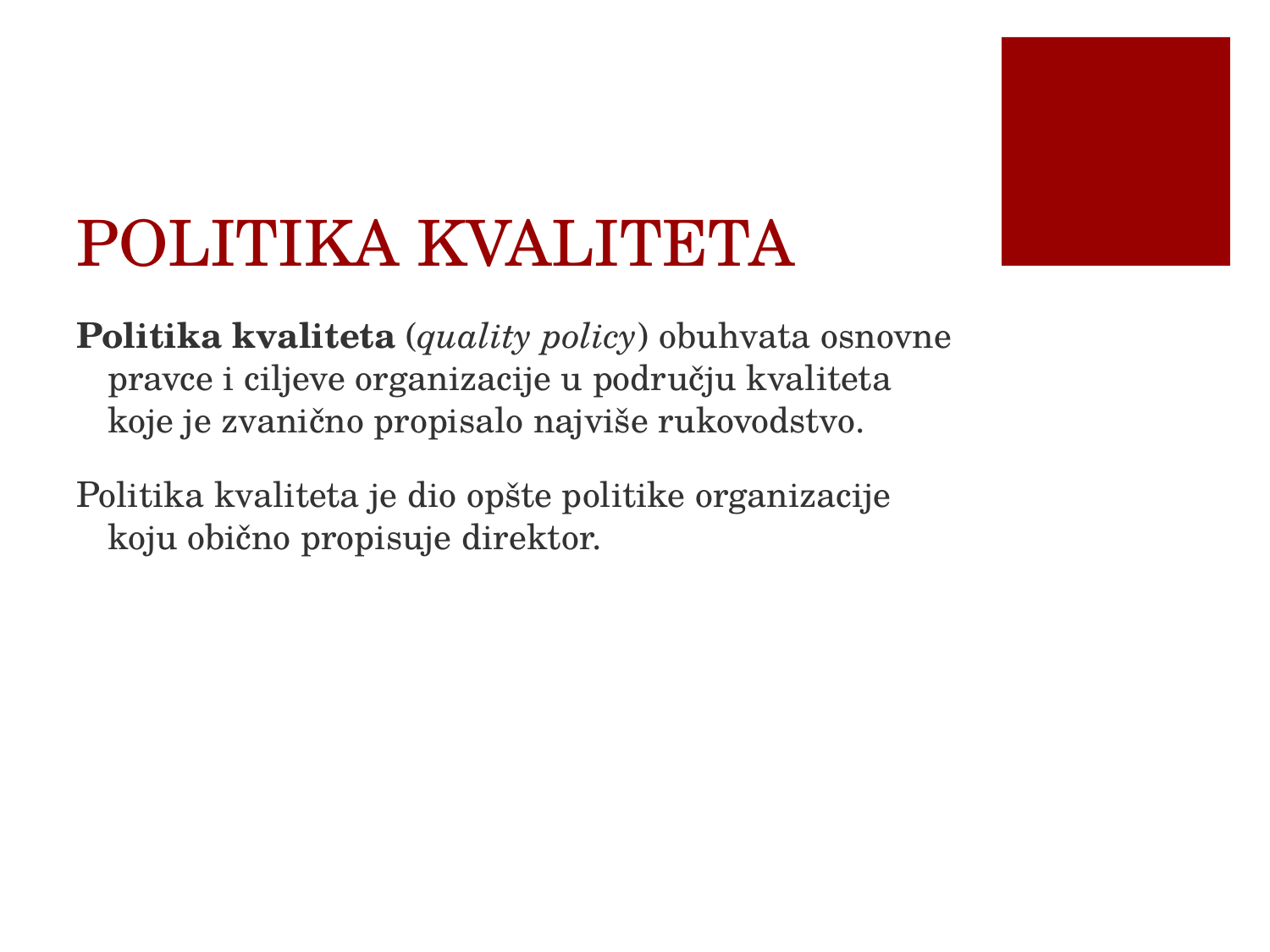

# POLITIKA KVALITETA
Politika kvaliteta (quality policy) obuhvata osnovne pravce i ciljeve organizacije u području kvaliteta koje je zvanično propisalo najviše rukovodstvo.
Politika kvaliteta je dio opšte politike organizacije koju obično propisuje direktor.